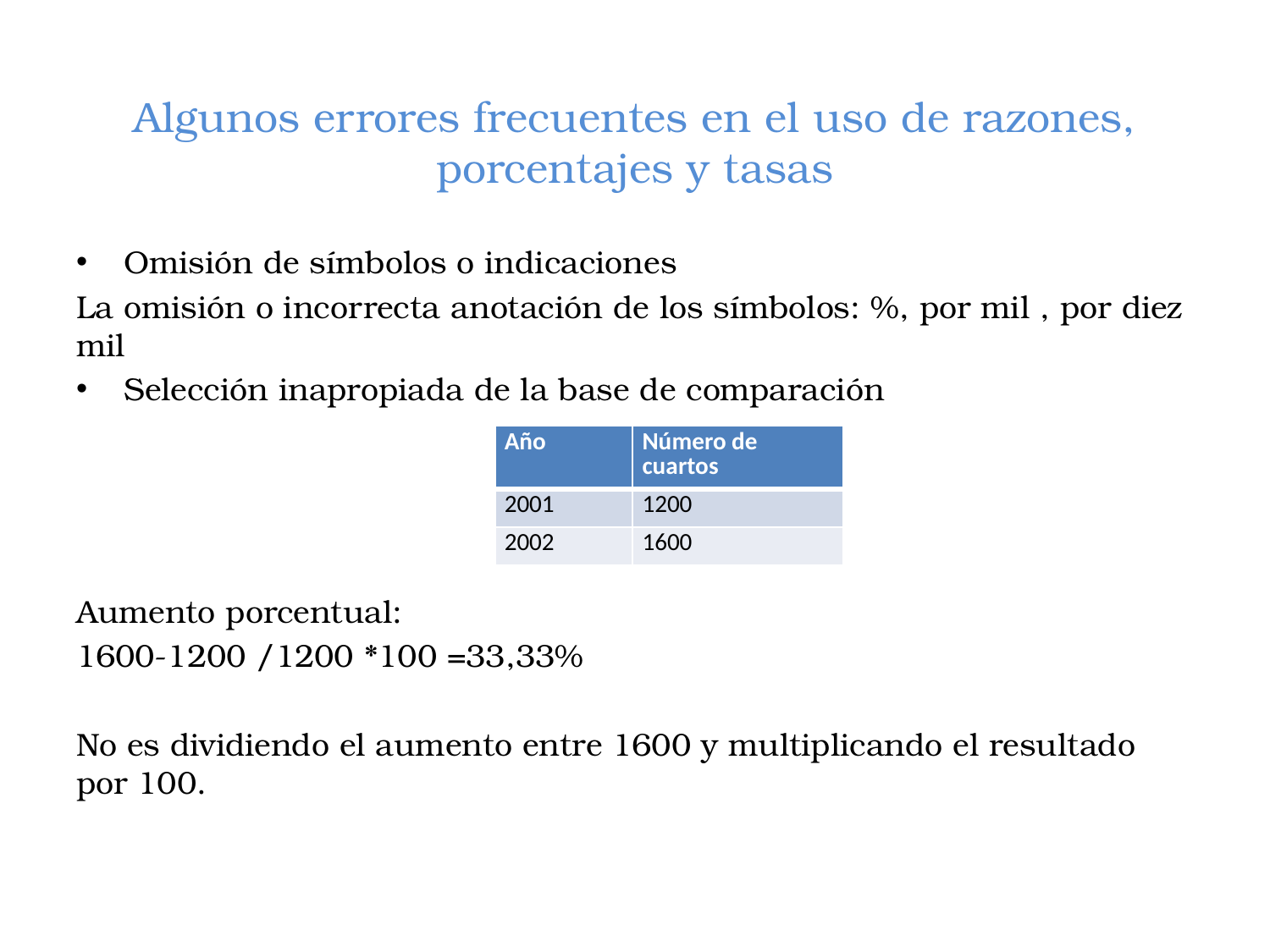

# Algunos errores frecuentes en el uso de razones, porcentajes y tasas
Omisión de símbolos o indicaciones
La omisión o incorrecta anotación de los símbolos: %, por mil , por diez mil
Selección inapropiada de la base de comparación

Aumento porcentual:
1600-1200 /1200 *100 =33,33%

No es dividiendo el aumento entre 1600 y multiplicando el resultado por 100.

| Año | Número de cuartos |
| --- | --- |
| 2001 | 1200 |
| 2002 | 1600 |